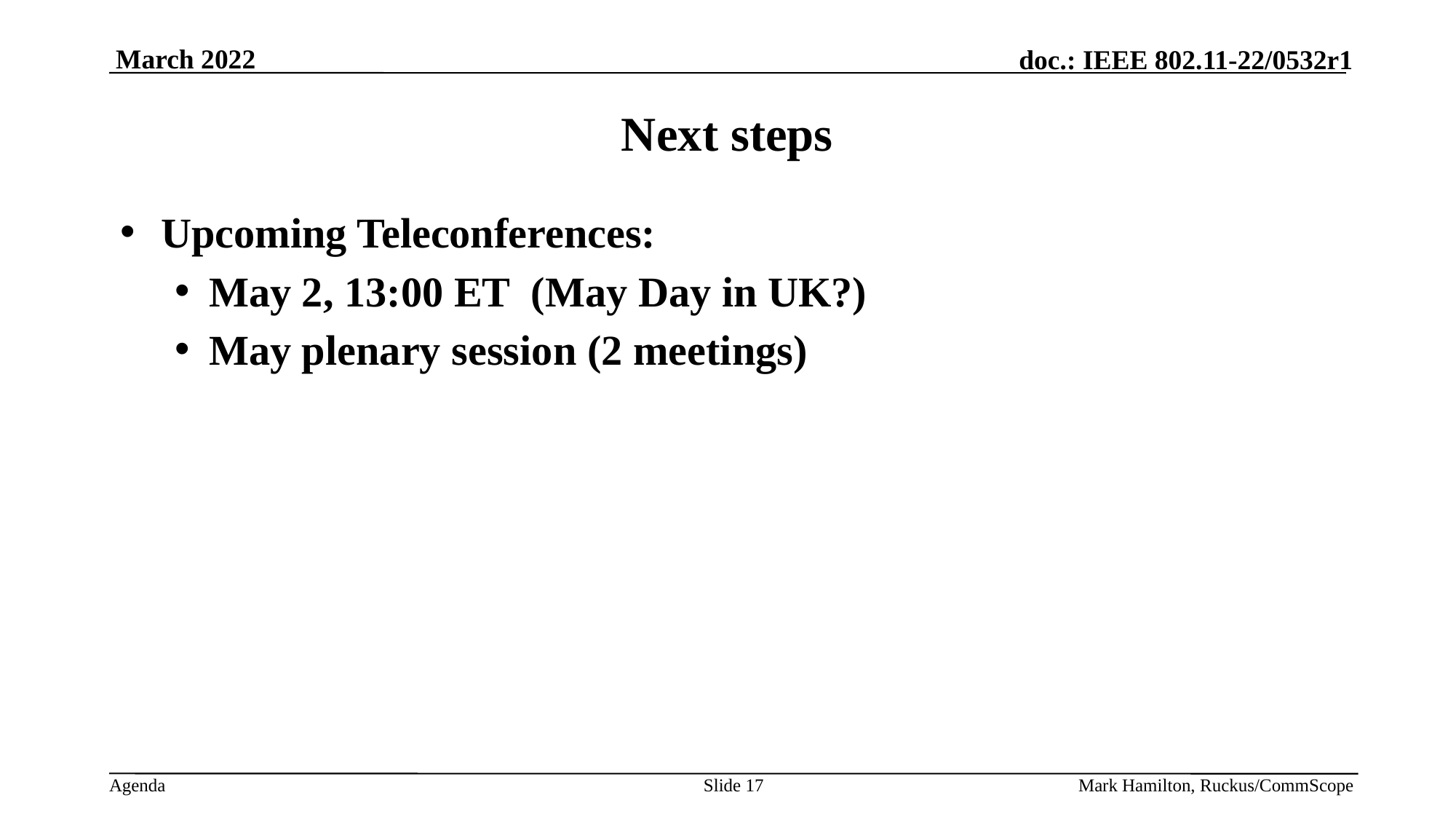

# Next steps
Upcoming Teleconferences:
May 2, 13:00 ET  (May Day in UK?)
May plenary session (2 meetings)

Slide 17